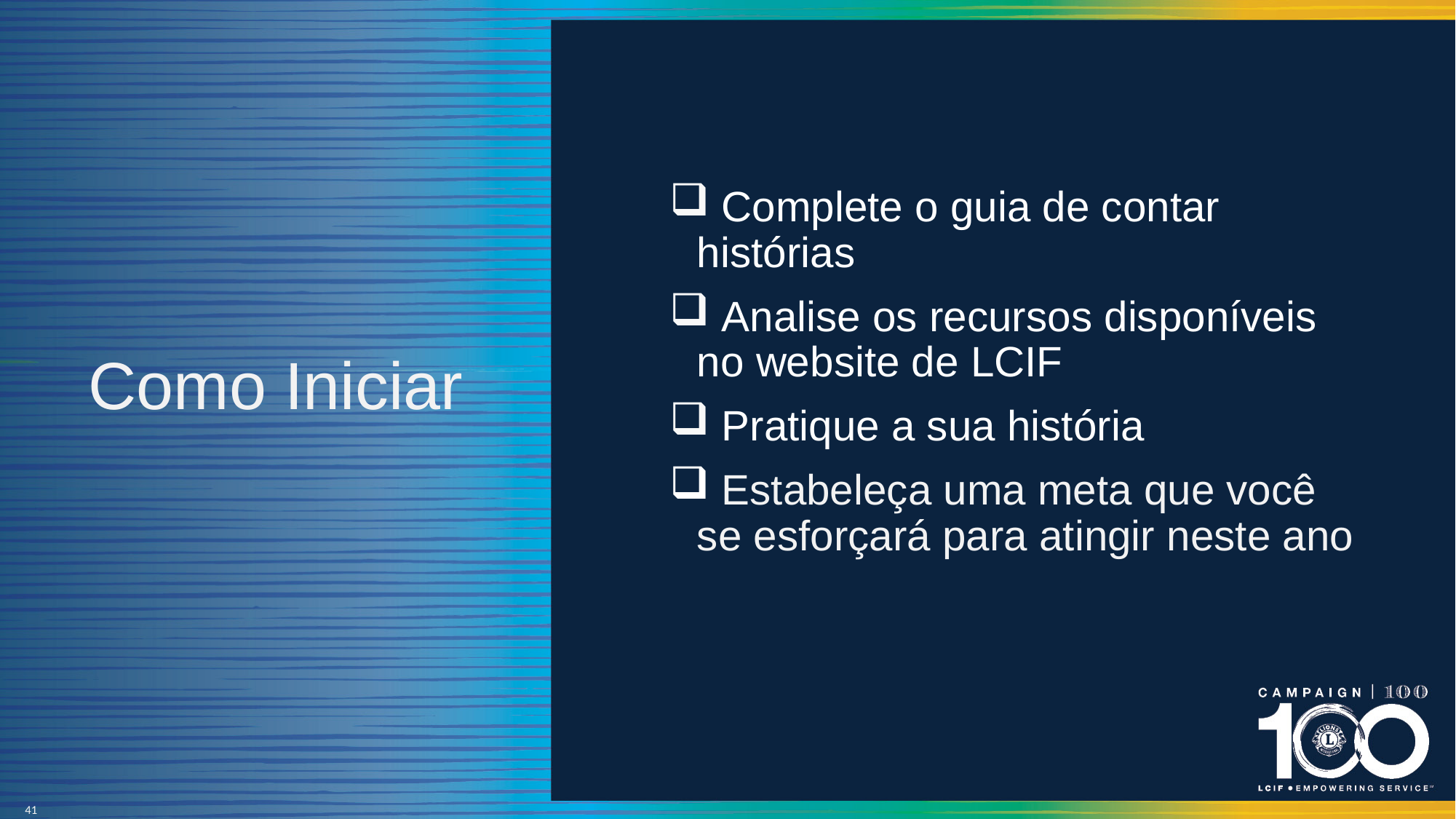

# Como Iniciar
 Complete o guia de contar histórias
 Analise os recursos disponíveis no website de LCIF
 Pratique a sua história
 Estabeleça uma meta que você se esforçará para atingir neste ano